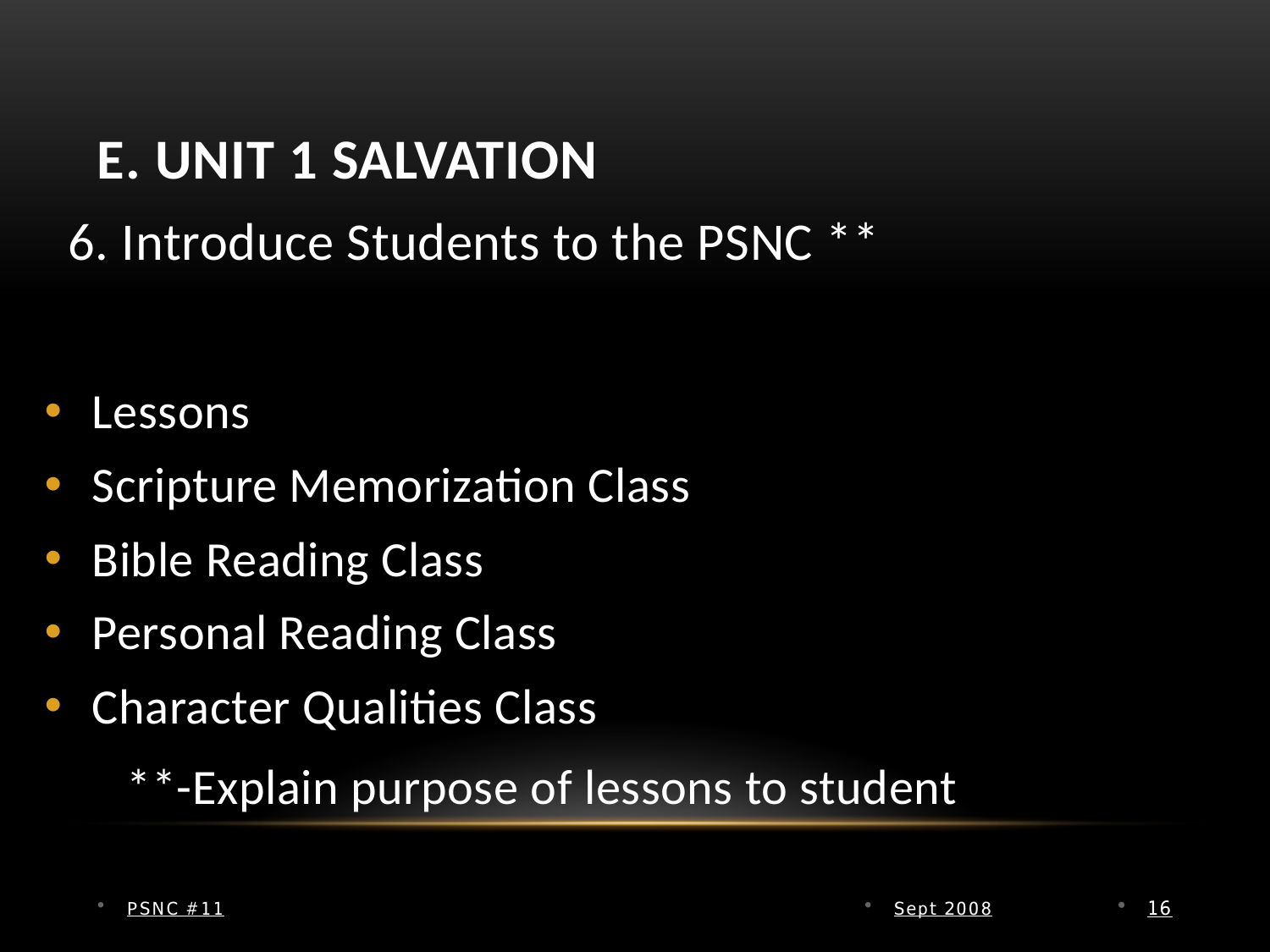

# E. Unit 1 Salvation
  6. Introduce Students to the PSNC **
Lessons
Scripture Memorization Class
Bible Reading Class
Personal Reading Class
Character Qualities Class
       **-Explain purpose of lessons to student

PSNC #11
Sept 2008
16